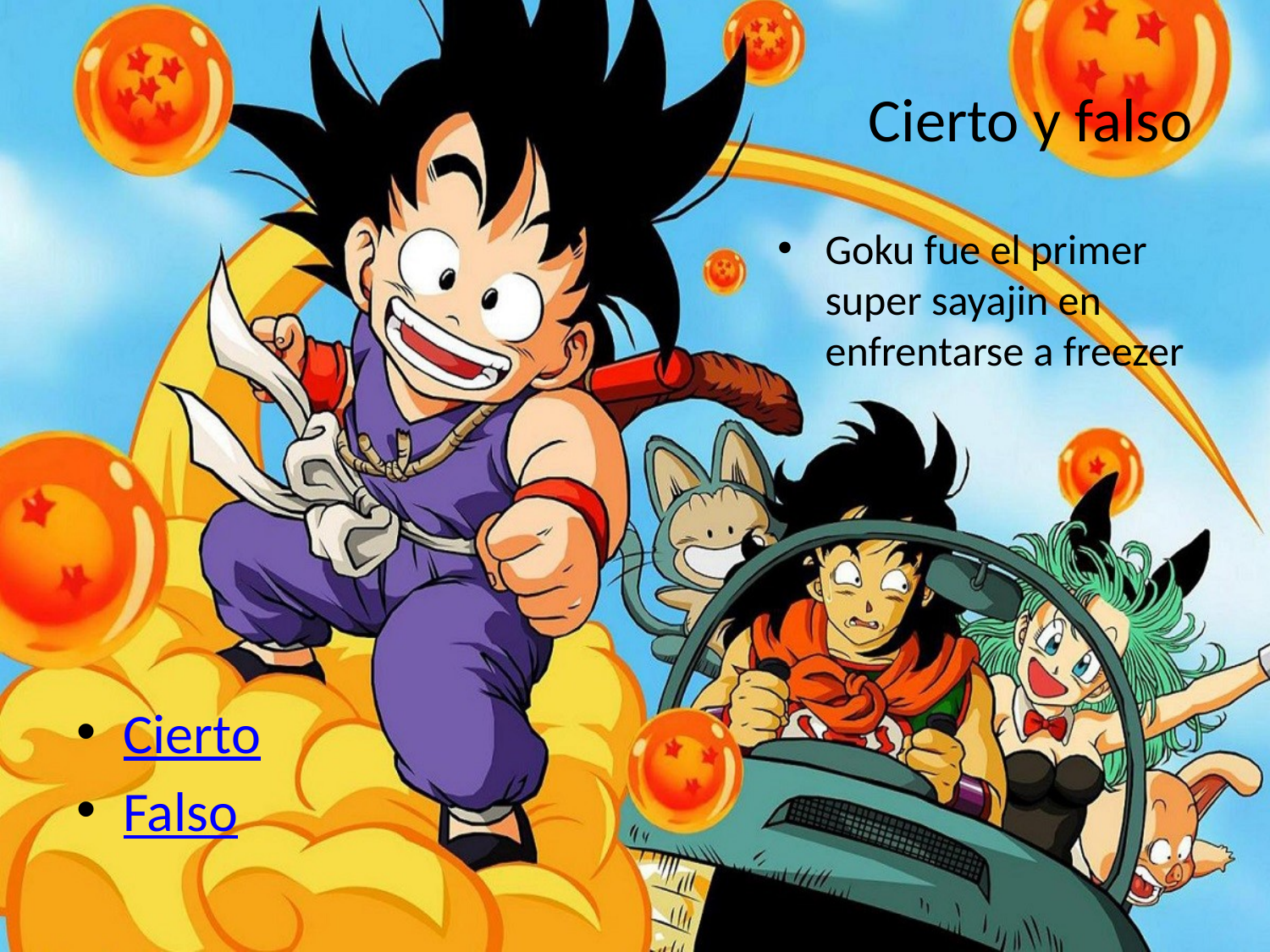

# Cierto y falso
Goku fue el primer super sayajin en enfrentarse a freezer

Cierto
Falso